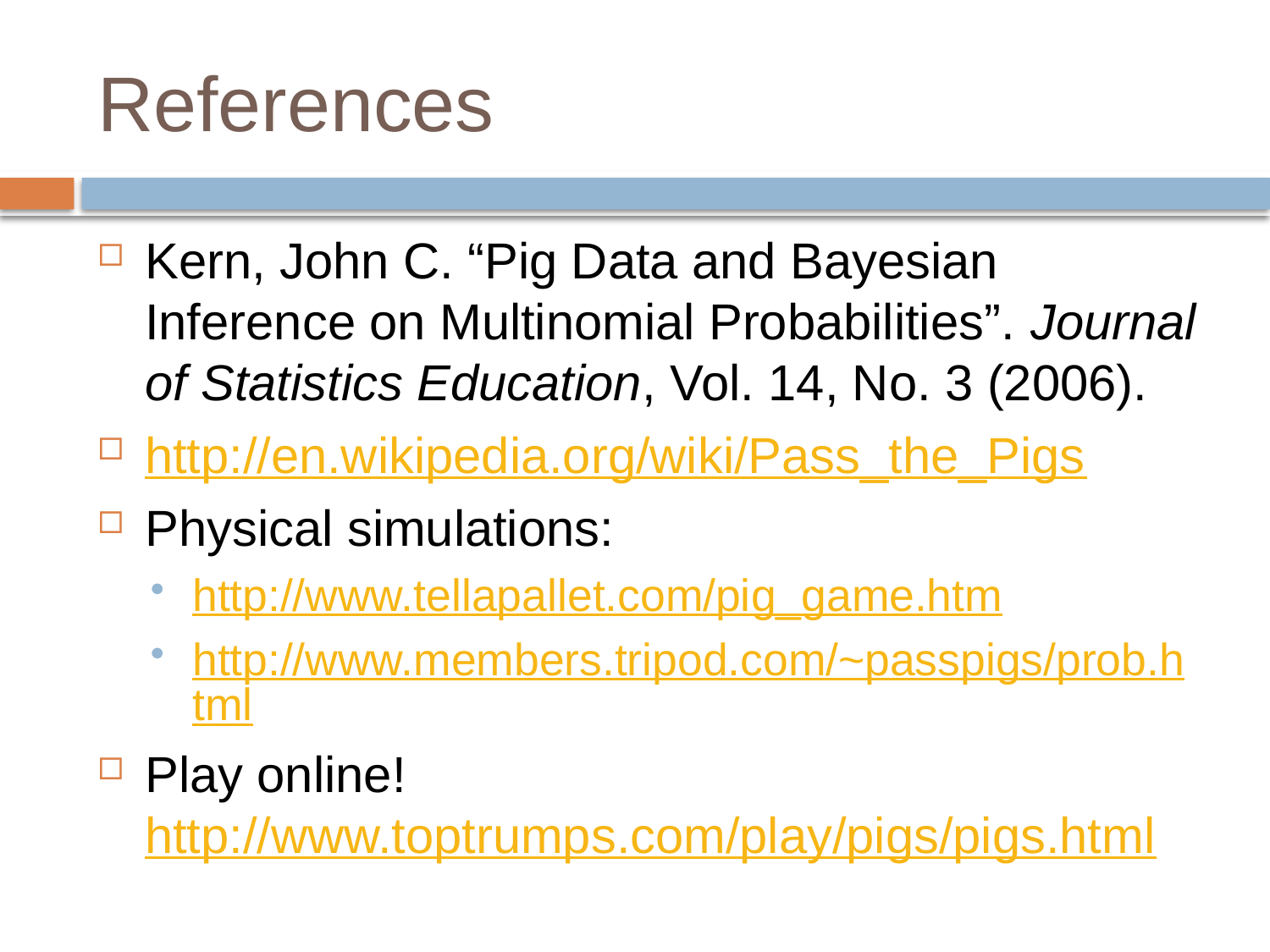

# References
Kern, John C. “Pig Data and Bayesian Inference on Multinomial Probabilities”. Journal of Statistics Education, Vol. 14, No. 3 (2006).
http://en.wikipedia.org/wiki/Pass_the_Pigs
Physical simulations:
http://www.tellapallet.com/pig_game.htm
http://www.members.tripod.com/~passpigs/prob.html
Play online! http://www.toptrumps.com/play/pigs/pigs.html